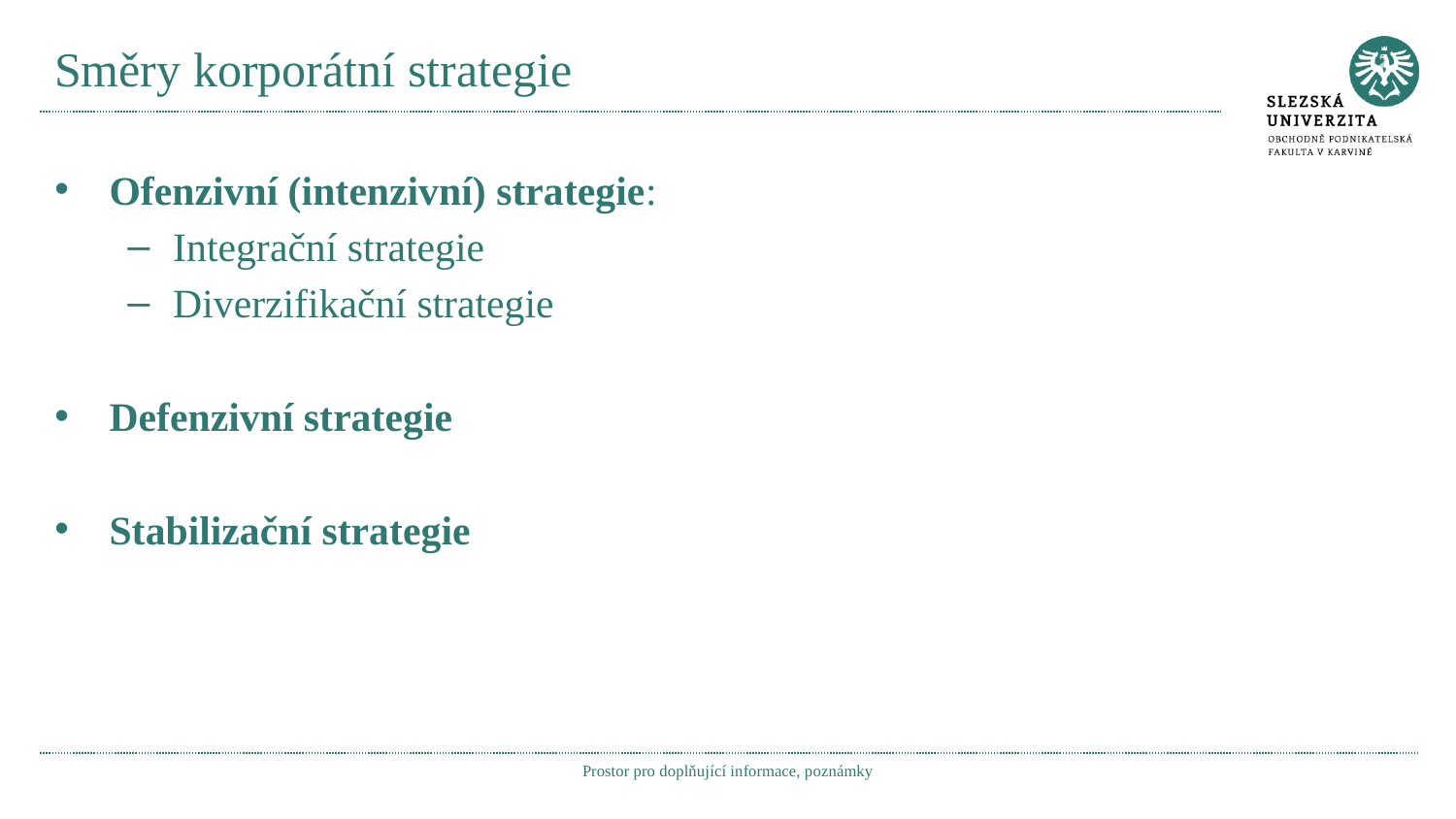

# Směry korporátní strategie
Ofenzivní (intenzivní) strategie:
Integrační strategie
Diverzifikační strategie

Defenzivní strategie

Stabilizační strategie

Prostor pro doplňující informace, poznámky